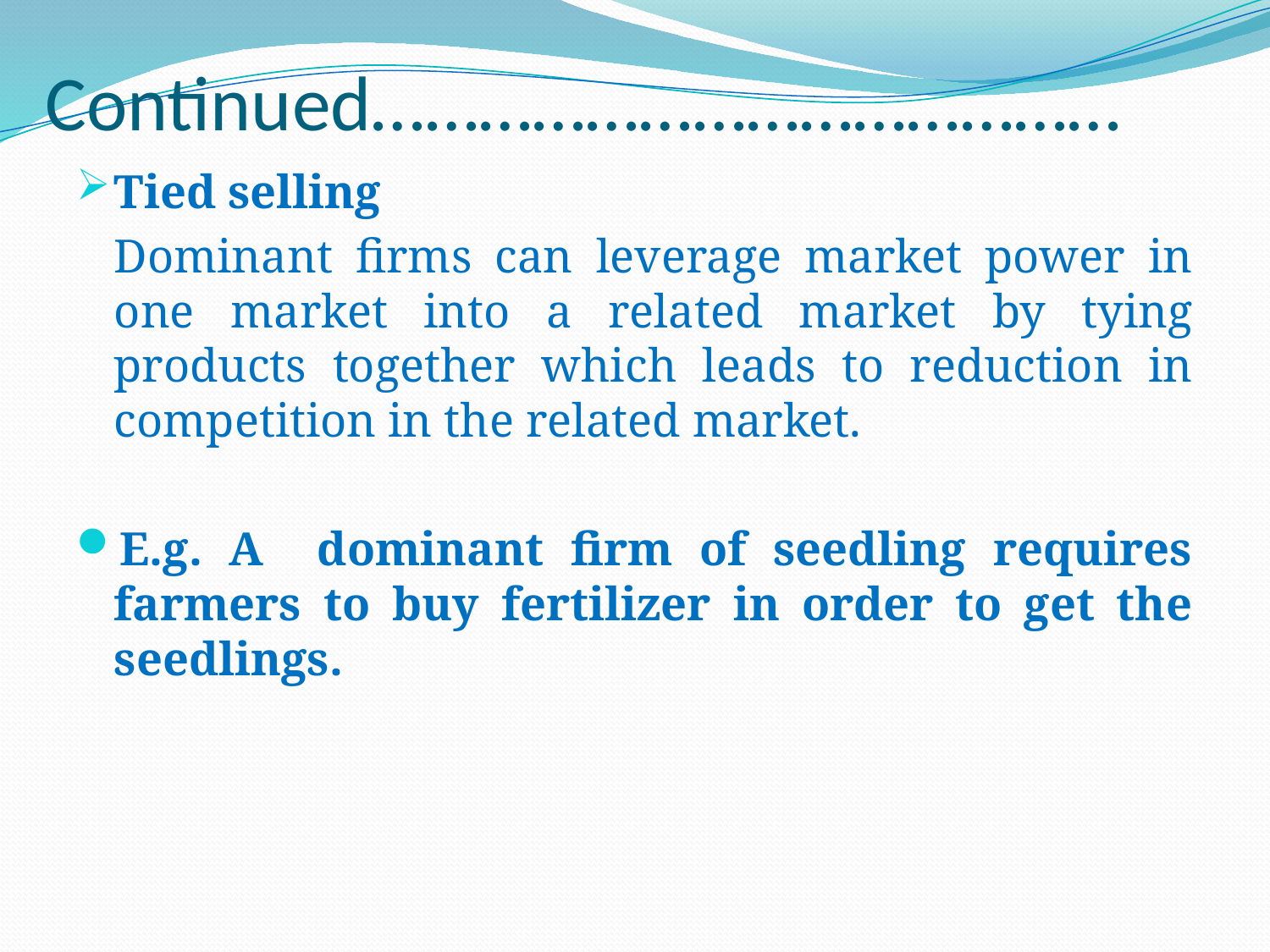

# Continued……………………………………
Tied selling
	Dominant firms can leverage market power in one market into a related market by tying products together which leads to reduction in competition in the related market.

E.g. A  dominant firm of seedling requires farmers to buy fertilizer in order to get the seedlings.